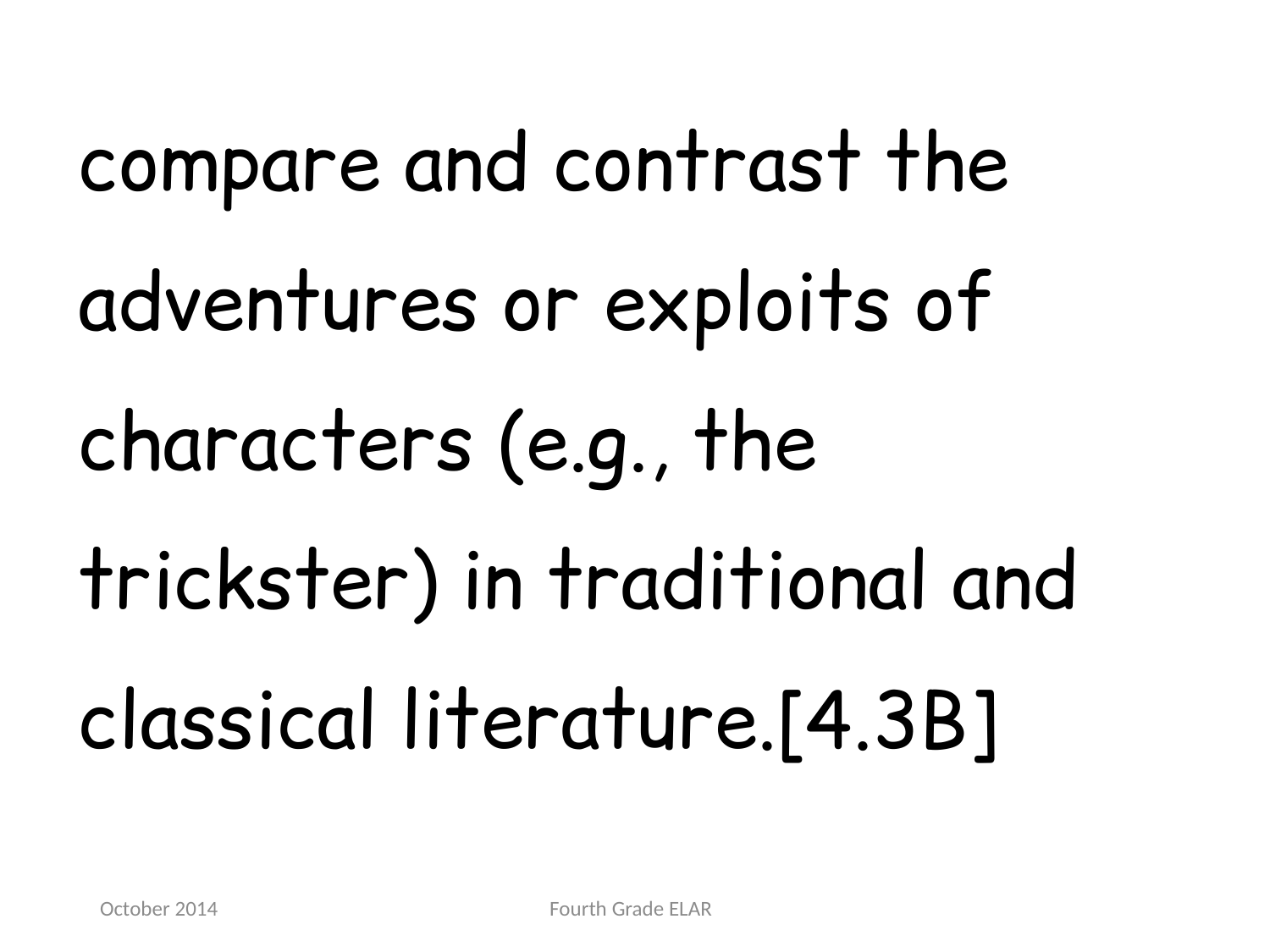

compare and contrast the adventures or exploits of characters (e.g., the trickster) in traditional and classical literature.[4.3B]
October 2014
Fourth Grade ELAR